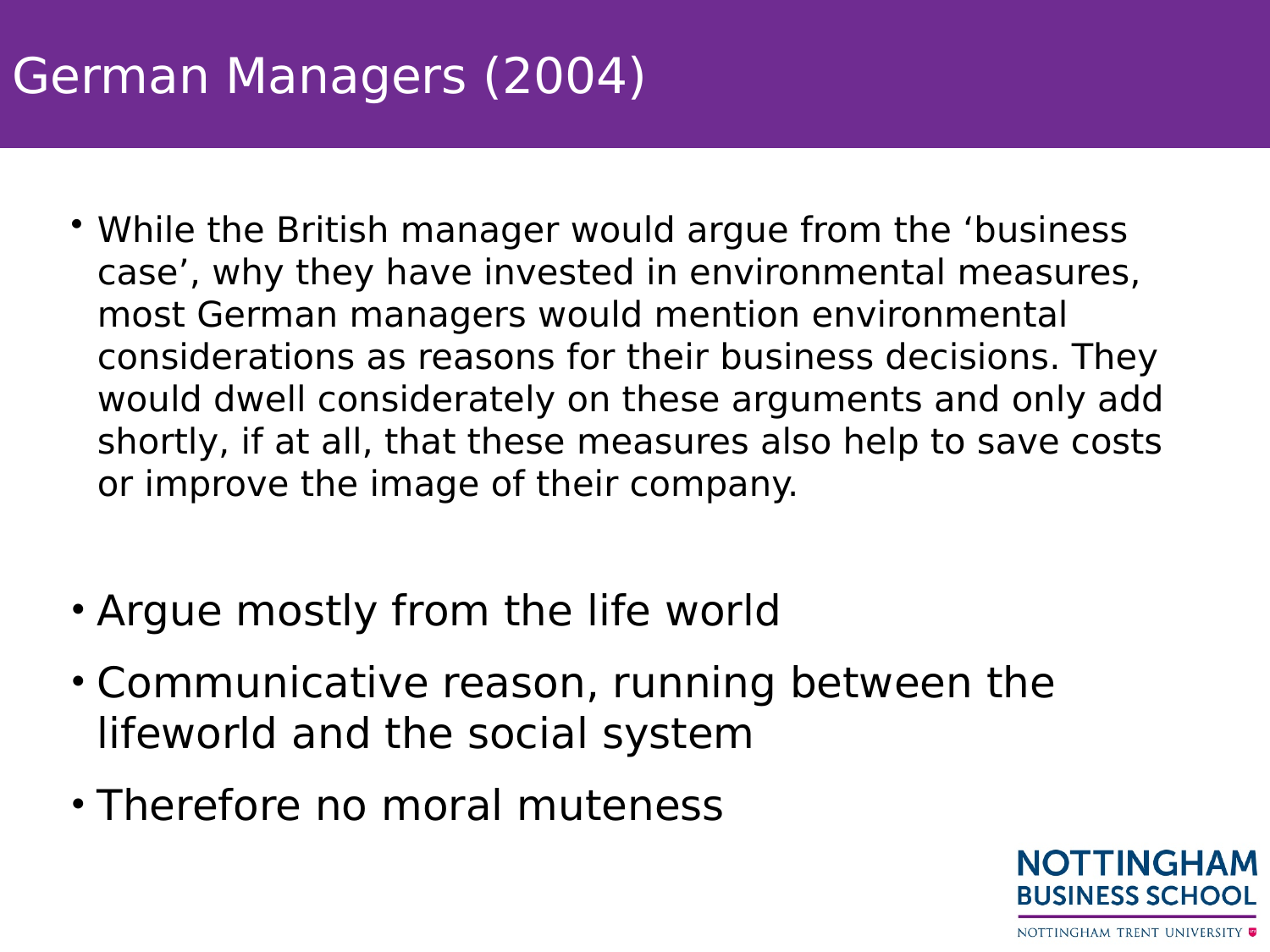

# German Managers (2004)
While the British manager would argue from the ‘business case’, why they have invested in environmental measures, most German managers would mention environmental considerations as reasons for their business decisions. They would dwell considerately on these arguments and only add shortly, if at all, that these measures also help to save costs or improve the image of their company.

Argue mostly from the life world
Communicative reason, running between the lifeworld and the social system
Therefore no moral muteness